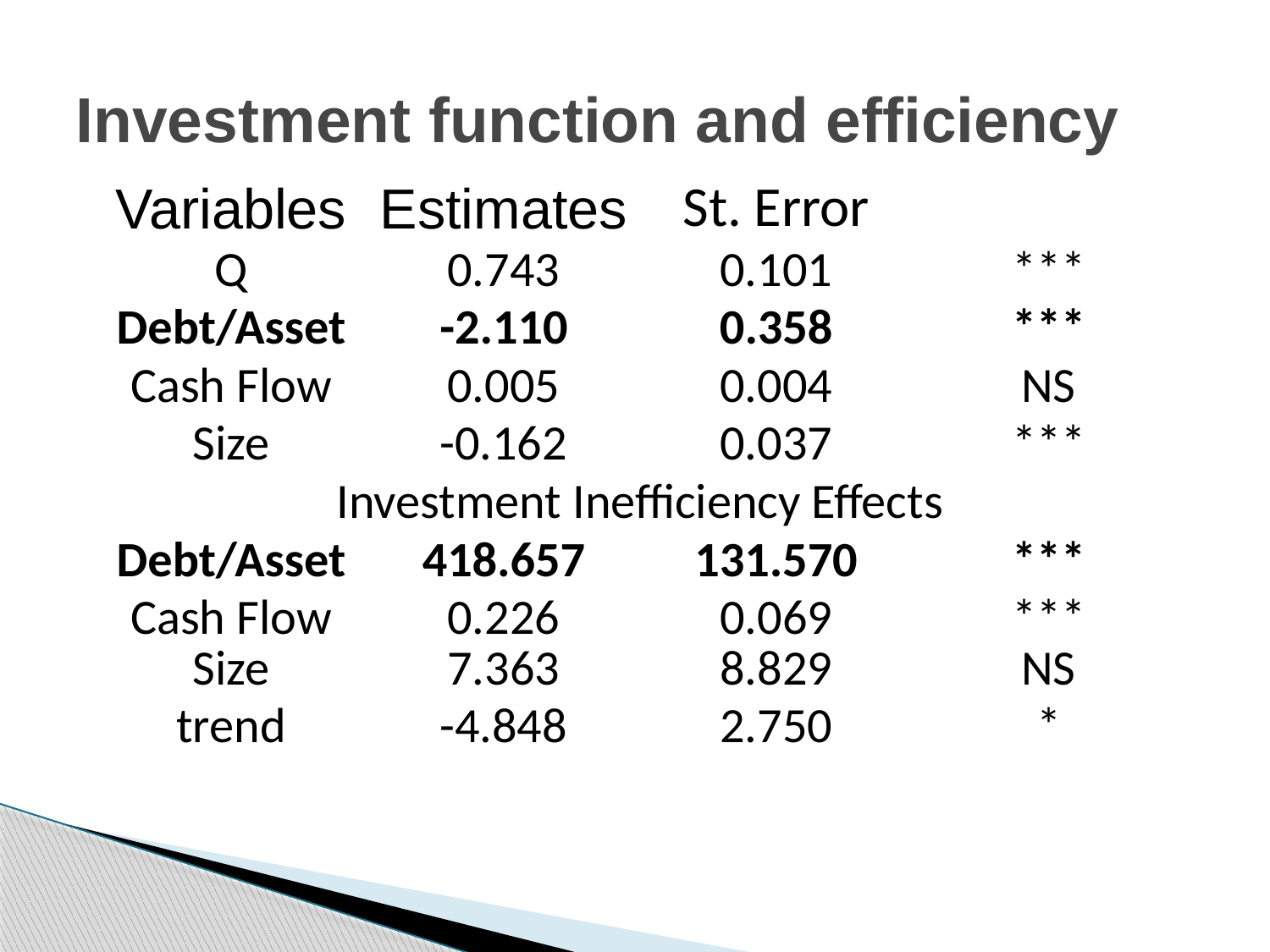

# Investment function and efficiency
| Variables | Estimates | St. Error |  |
| --- | --- | --- | --- |
| Q | 0.743 | 0.101 | \*\*\* |
| Debt/Asset | -2.110 | 0.358 | \*\*\* |
| Cash Flow | 0.005 | 0.004 | NS |
| Size | -0.162 | 0.037 | \*\*\* |
| Investment Inefficiency Effects |  |  |  |
| Debt/Asset | 418.657 | 131.570 | \*\*\* |
| Cash Flow | 0.226 | 0.069 | \*\*\* |
| Size | 7.363 | 8.829 | NS |
| trend | -4.848 | 2.750 | \* |